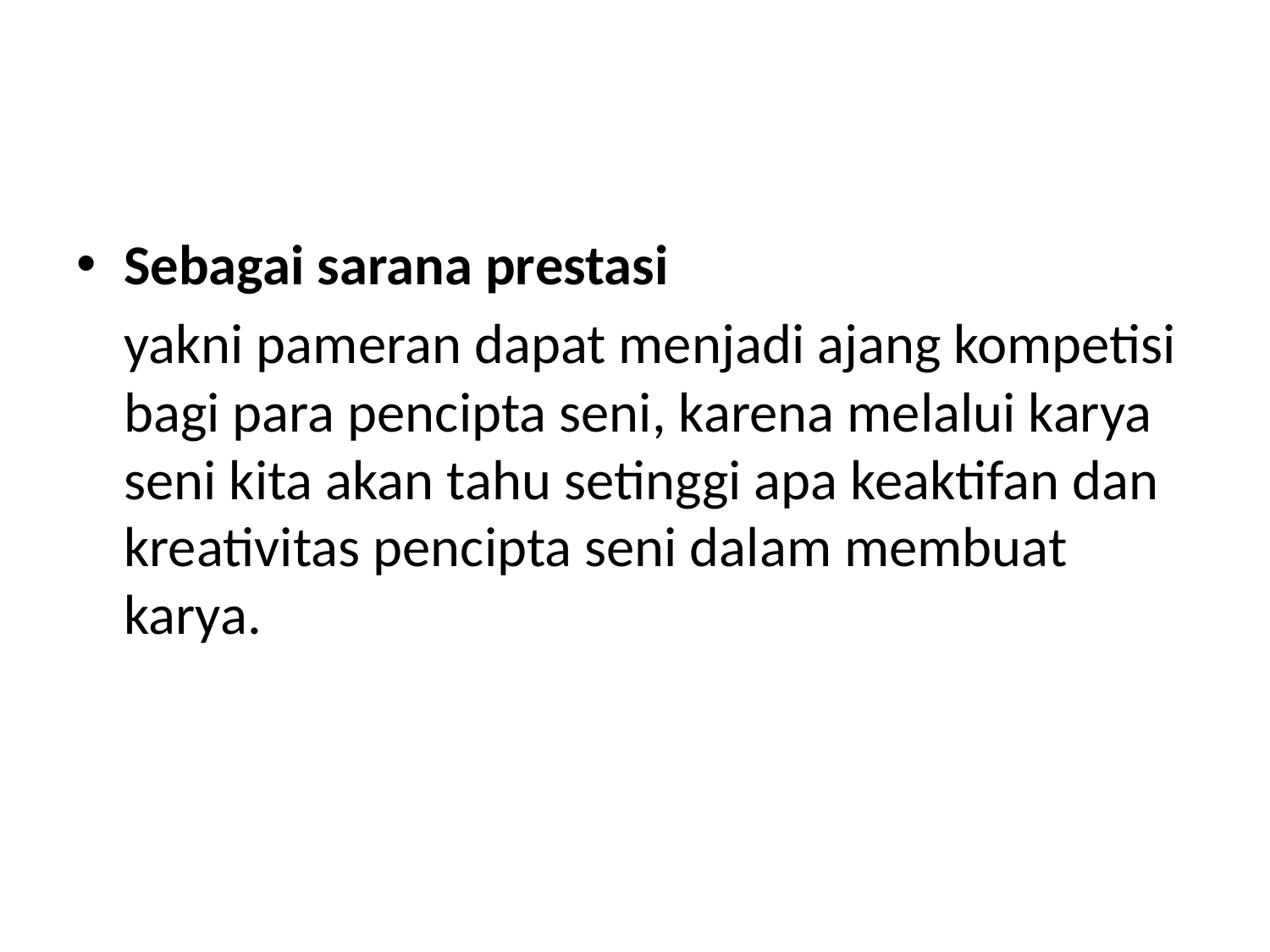

#
Sebagai sarana prestasi
	yakni pameran dapat menjadi ajang kompetisi bagi para pencipta seni, karena melalui karya seni kita akan tahu setinggi apa keaktifan dan kreativitas pencipta seni dalam membuat karya.